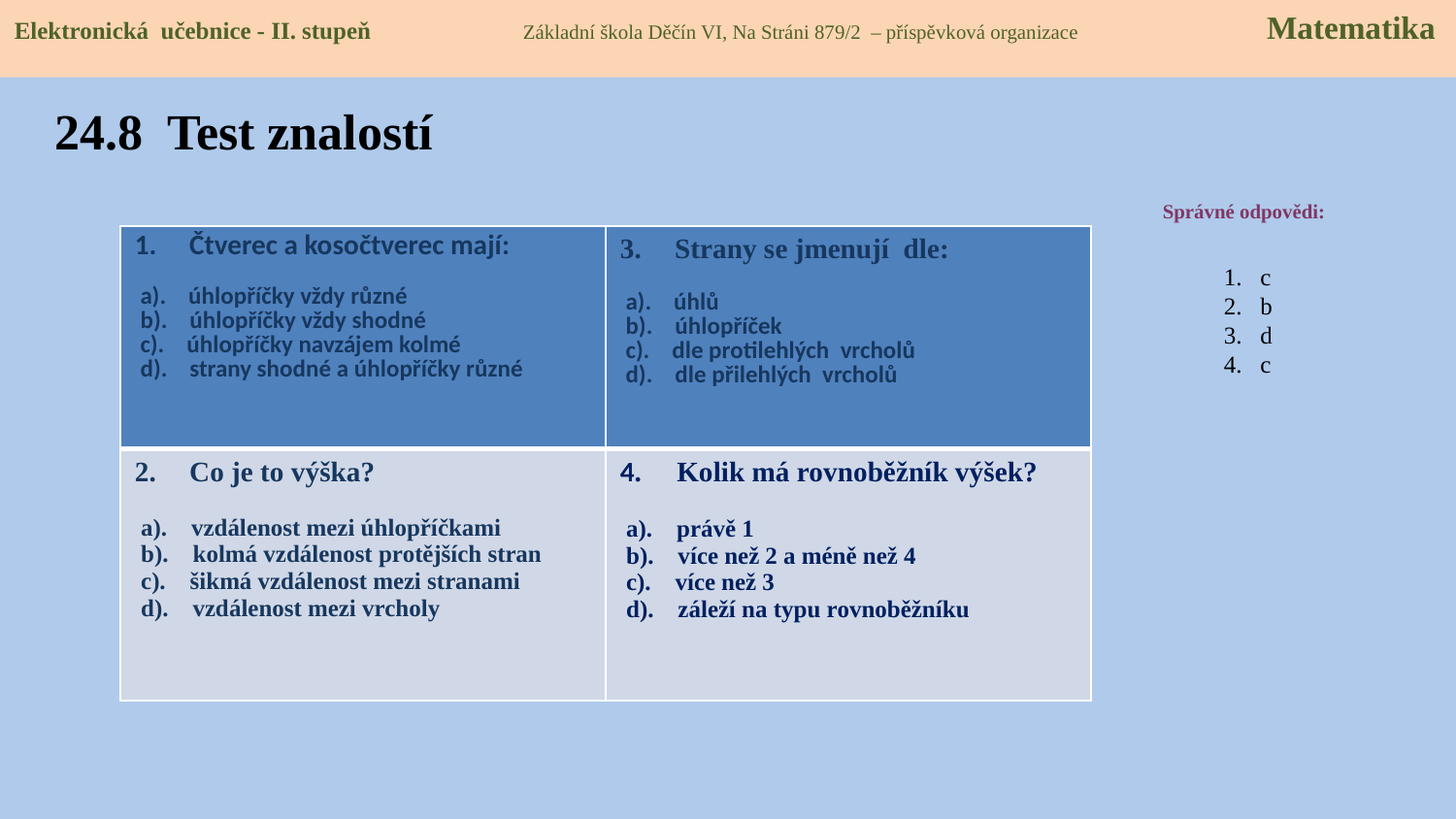

Elektronická  učebnice - II. stupeň                         Základní škola Děčín VI, Na Stráni 879/2  – příspěvková organizace                                     Matematika

# 24.8  Test znalostí
Správné odpovědi:
| Čtverec a kosočtverec mají: a). úhlopříčky vždy různé b). úhlopříčky vždy shodné c). úhlopříčky navzájem kolmé d). strany shodné a úhlopříčky různé | Strany se jmenují dle: a). úhlů b). úhlopříček c). dle protilehlých vrcholů d). dle přilehlých vrcholů |
| --- | --- |
| Co je to výška? a). vzdálenost mezi úhlopříčkami b). kolmá vzdálenost protějších stran c). šikmá vzdálenost mezi stranami d). vzdálenost mezi vrcholy | 4. Kolik má rovnoběžník výšek? a). právě 1 b). více než 2 a méně než 4 c). více než 3 d). záleží na typu rovnoběžníku |

c
b
d
c